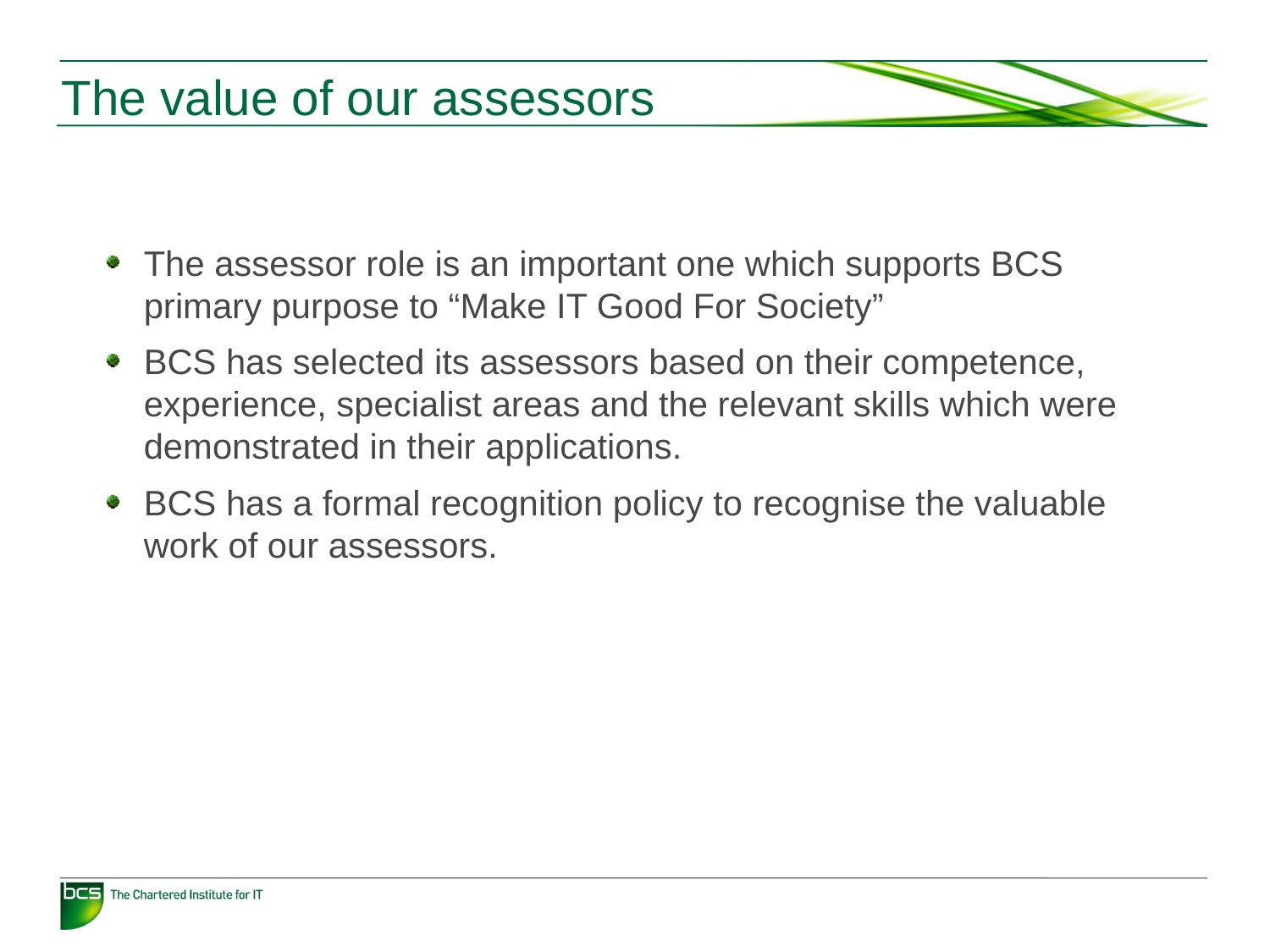

# The value of our assessors
The assessor role is an important one which supports BCS primary purpose to “Make IT Good For Society”
BCS has selected its assessors based on their competence, experience, specialist areas and the relevant skills which were demonstrated in their applications.
BCS has a formal recognition policy to recognise the valuable work of our assessors.